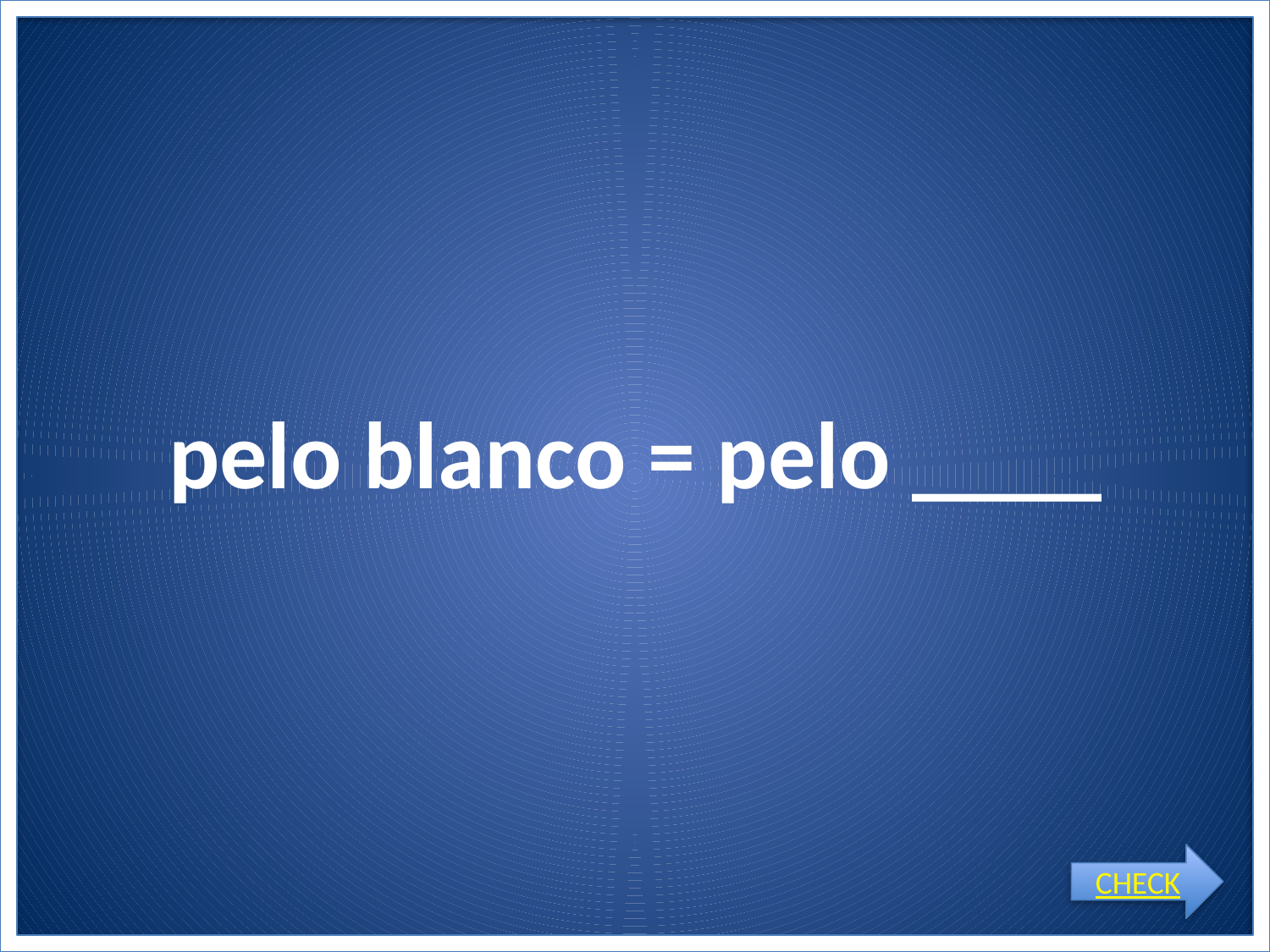

# pelo blanco = pelo ____
CHECK